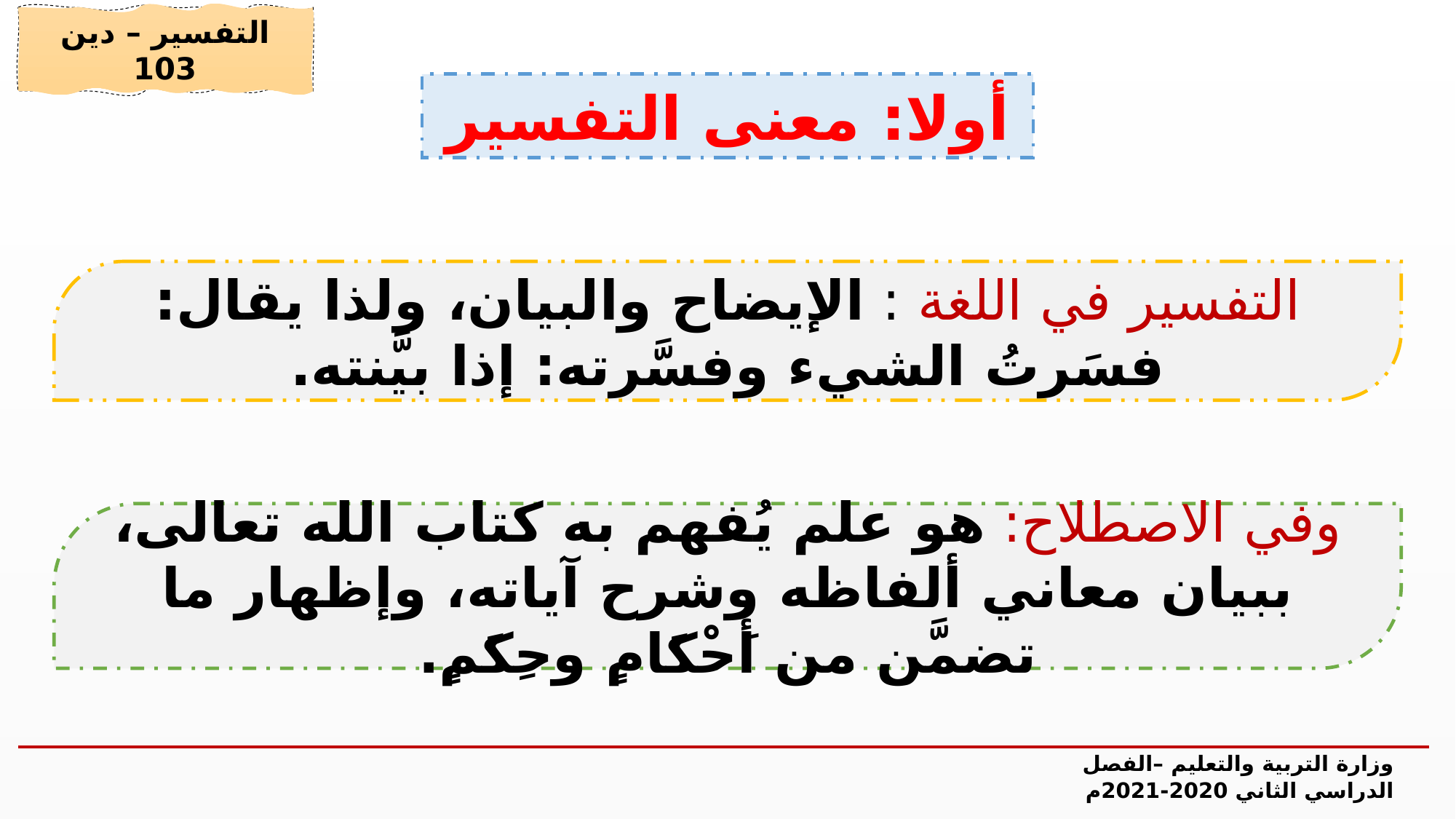

التفسير – دين 103
أولا: معنى التفسير
التفسير في اللغة : الإيضاح والبيان، ولذا يقال: فسَرتُ الشيء وفسَّرته: إذا بيَّنته.
وفي الاصطلاح: هو علم يُفهم به كتاب الله تعالى، ببيان معاني ألفاظه وشرح آياته، وإظهار ما تضمَّن من أَحْكَامٍ وحِكَمٍ.
وزارة التربية والتعليم –الفصل الدراسي الثاني 2020-2021م